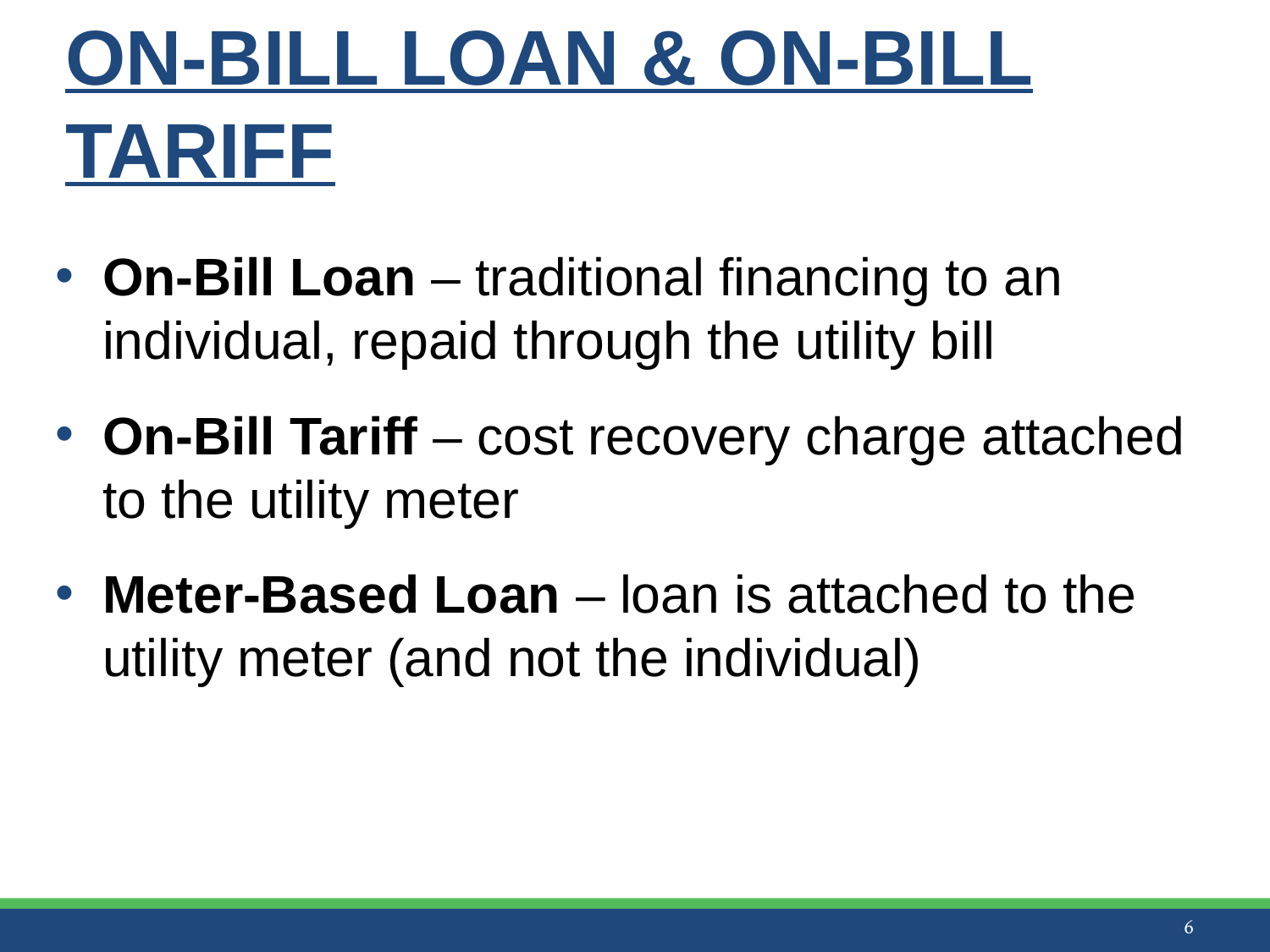

On-Bill Loan & On-Bill Tariff

On-Bill Loan – traditional financing to an individual, repaid through the utility bill
On-Bill Tariff – cost recovery charge attached to the utility meter
Meter-Based Loan – loan is attached to the utility meter (and not the individual)

6